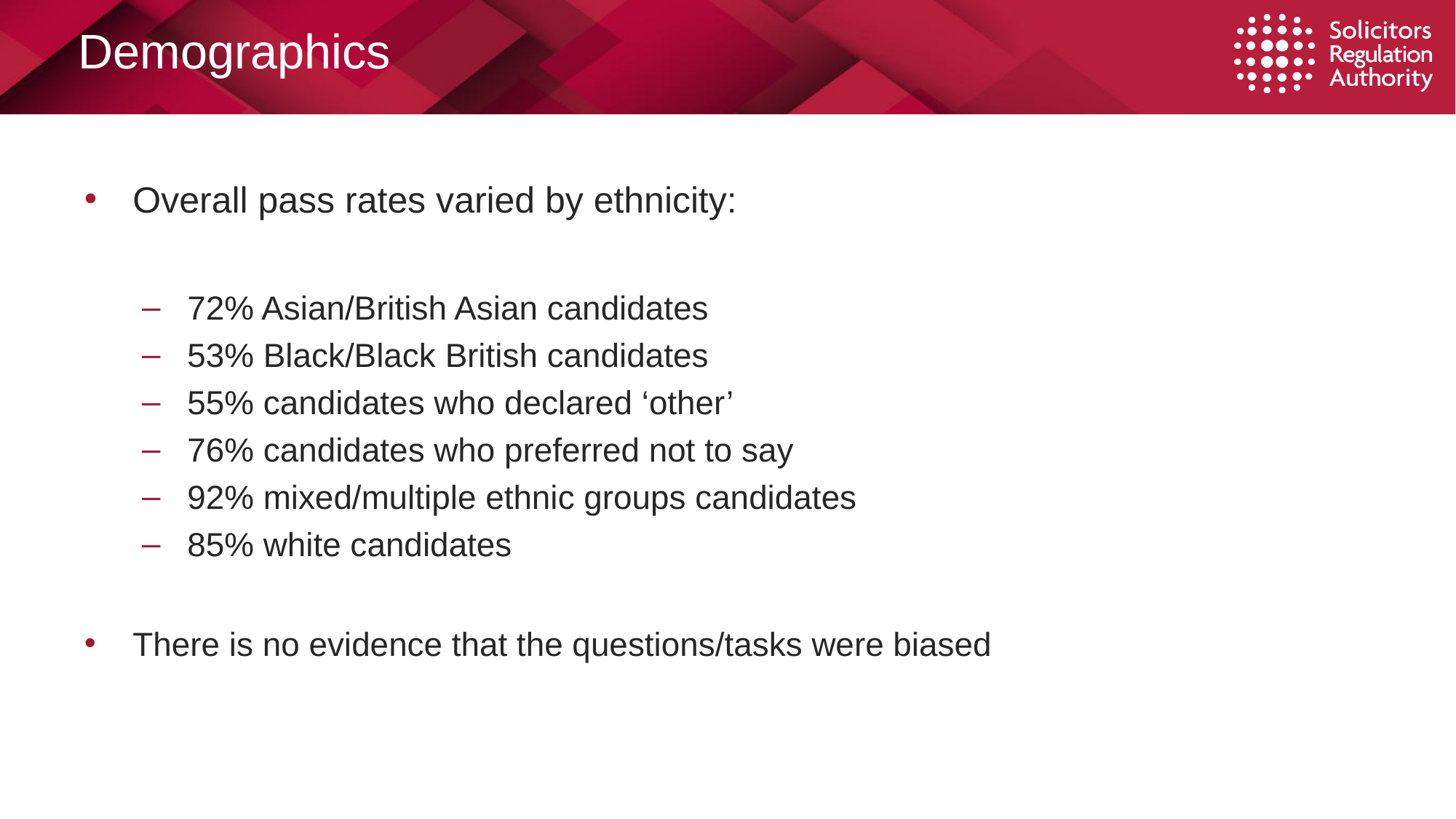

# Demographics
Overall pass rates varied by ethnicity:

72% Asian/British Asian candidates
53% Black/Black British candidates
55% candidates who declared ‘other’
76% candidates who preferred not to say
92% mixed/multiple ethnic groups candidates
85% white candidates

There is no evidence that the questions/tasks were biased